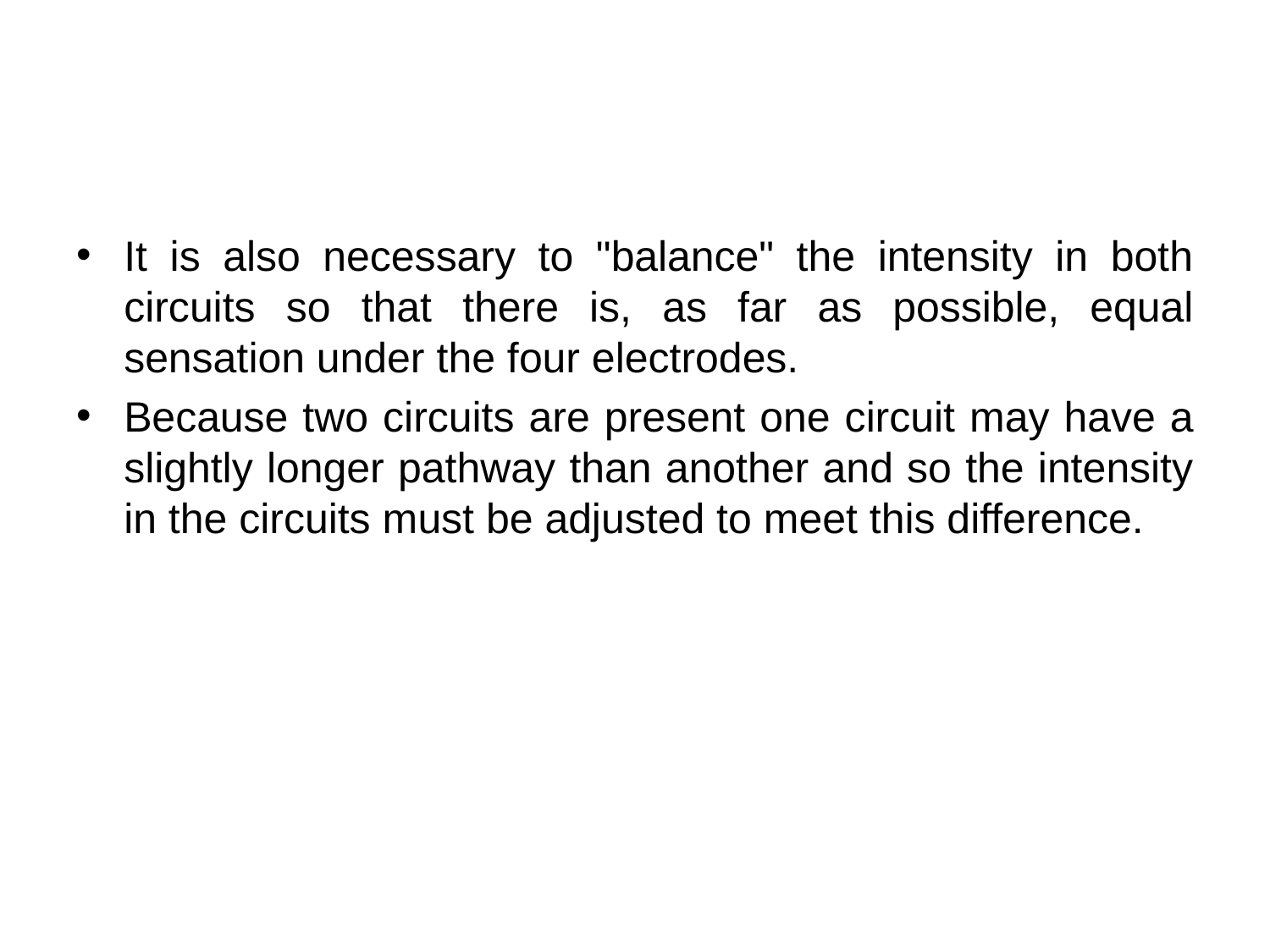

#
It is also necessary to "balance" the intensity in both circuits so that there is, as far as possible, equal sensation under the four electrodes.
Because two circuits are present one circuit may have a slightly longer pathway than another and so the intensity in the circuits must be adjusted to meet this difference.